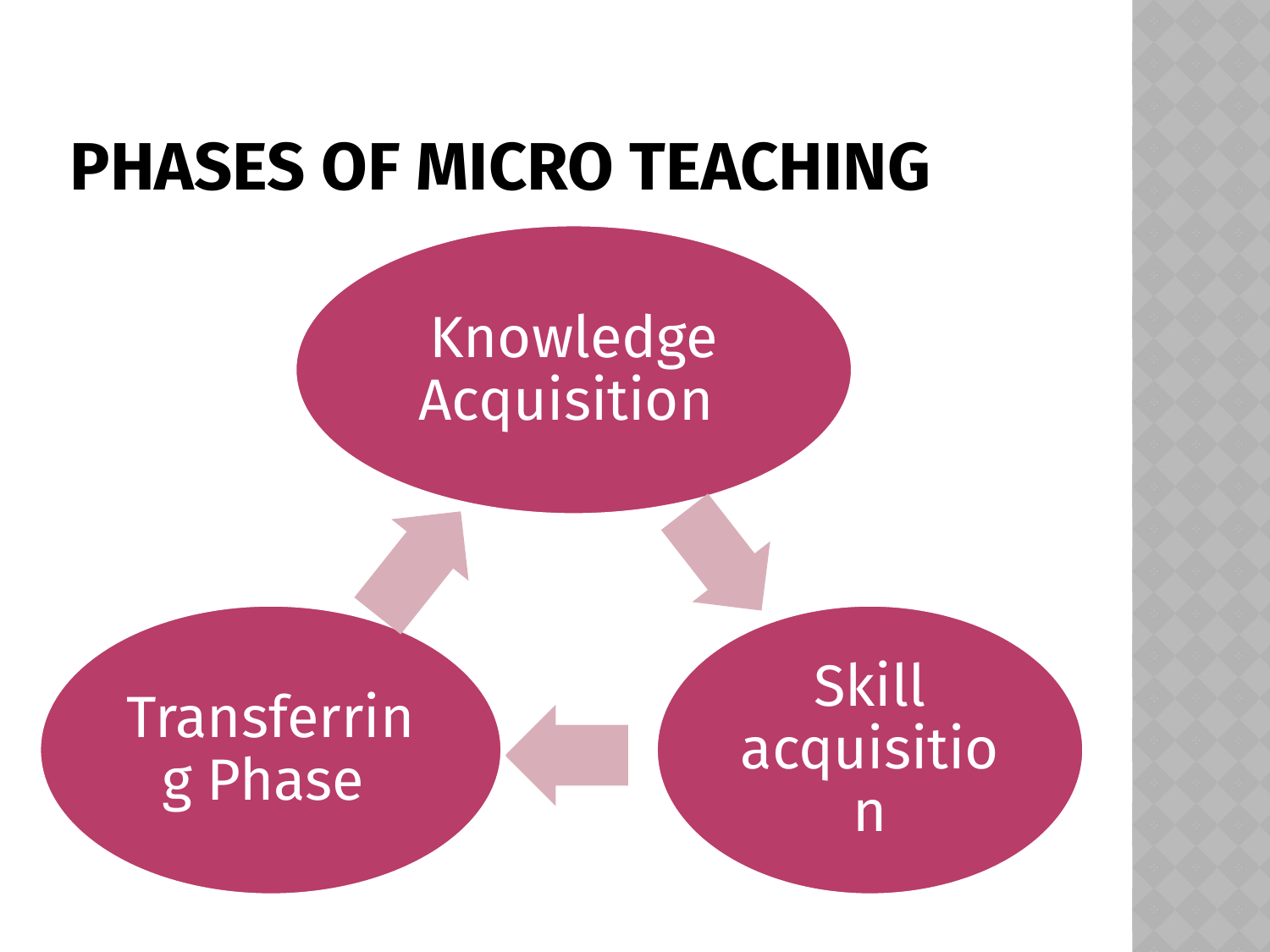

# Phases of micro teaching
Knowledge Acquisition

Skill acquisition

Transferring Phase